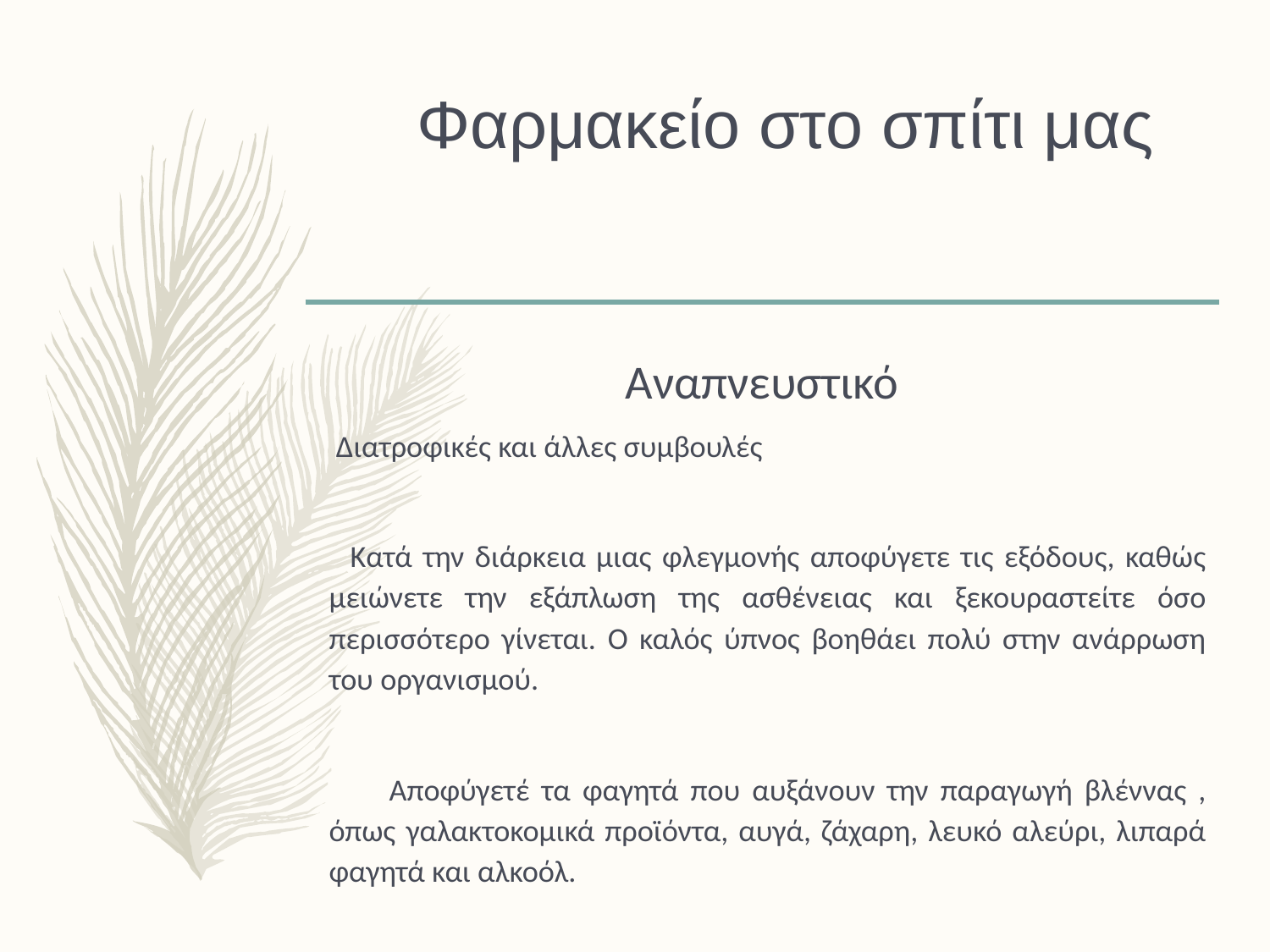

# Φαρμακείο στο σπίτι μας
                                            Αναπνευστικό
 Διατροφικές και άλλες συμβουλές

  Κατά την διάρκεια μιας φλεγμονής αποφύγετε τις εξόδους, καθώς μειώνετε την εξάπλωση της ασθένειας και ξεκουραστείτε όσο περισσότερο γίνεται. Ο καλός ύπνος βοηθάει πολύ στην ανάρρωση του οργανισμού.

     Αποφύγετέ τα φαγητά που αυξάνουν την παραγωγή βλέννας , όπως γαλακτοκομικά προϊόντα, αυγά, ζάχαρη, λευκό αλεύρι, λιπαρά φαγητά και αλκοόλ.